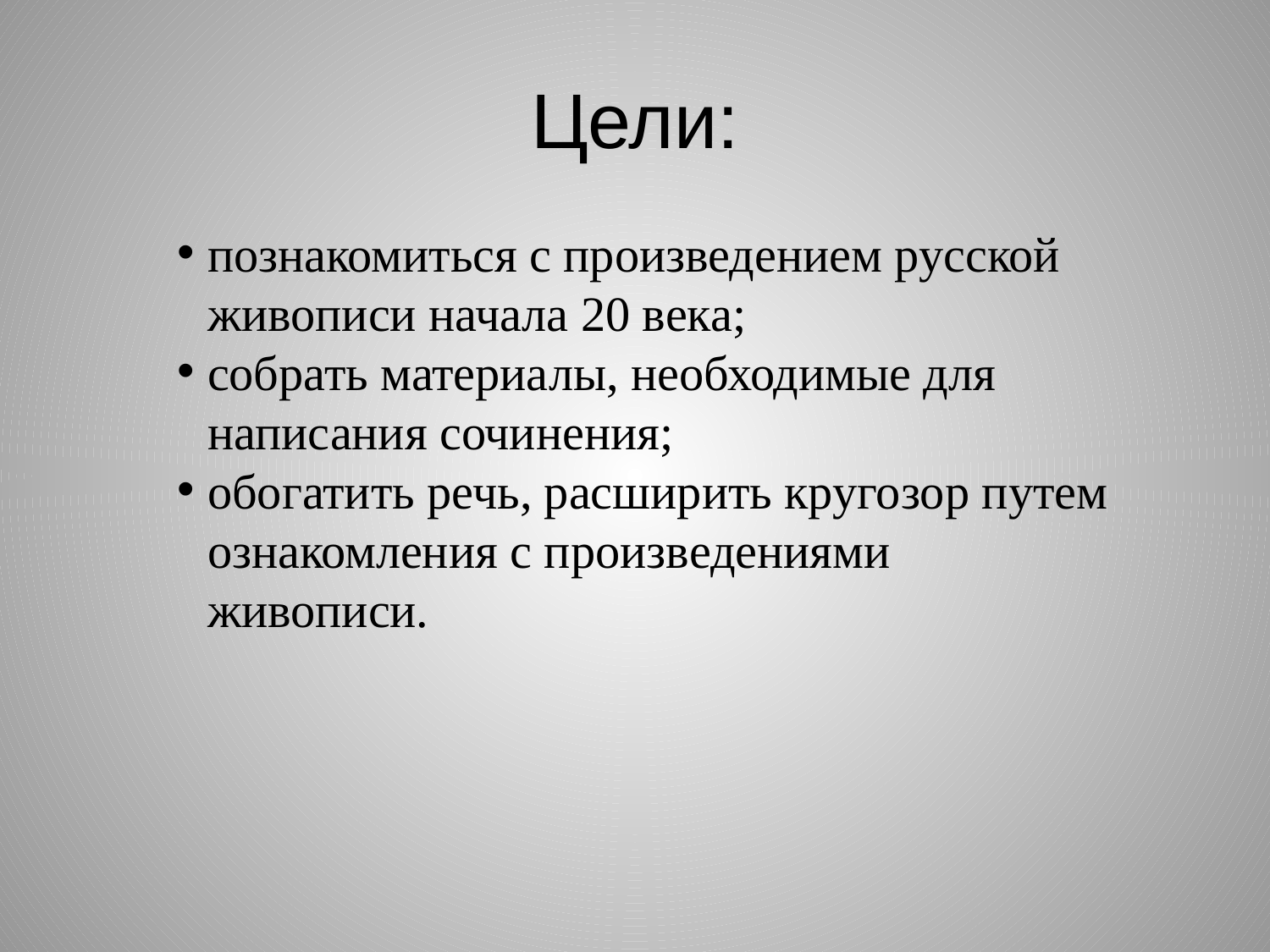

# Цели:
познакомиться с произведением русской живописи начала 20 века;
собрать материалы, необходимые для написания сочинения;
обогатить речь, расширить кругозор путем ознакомления с произведениями живописи.